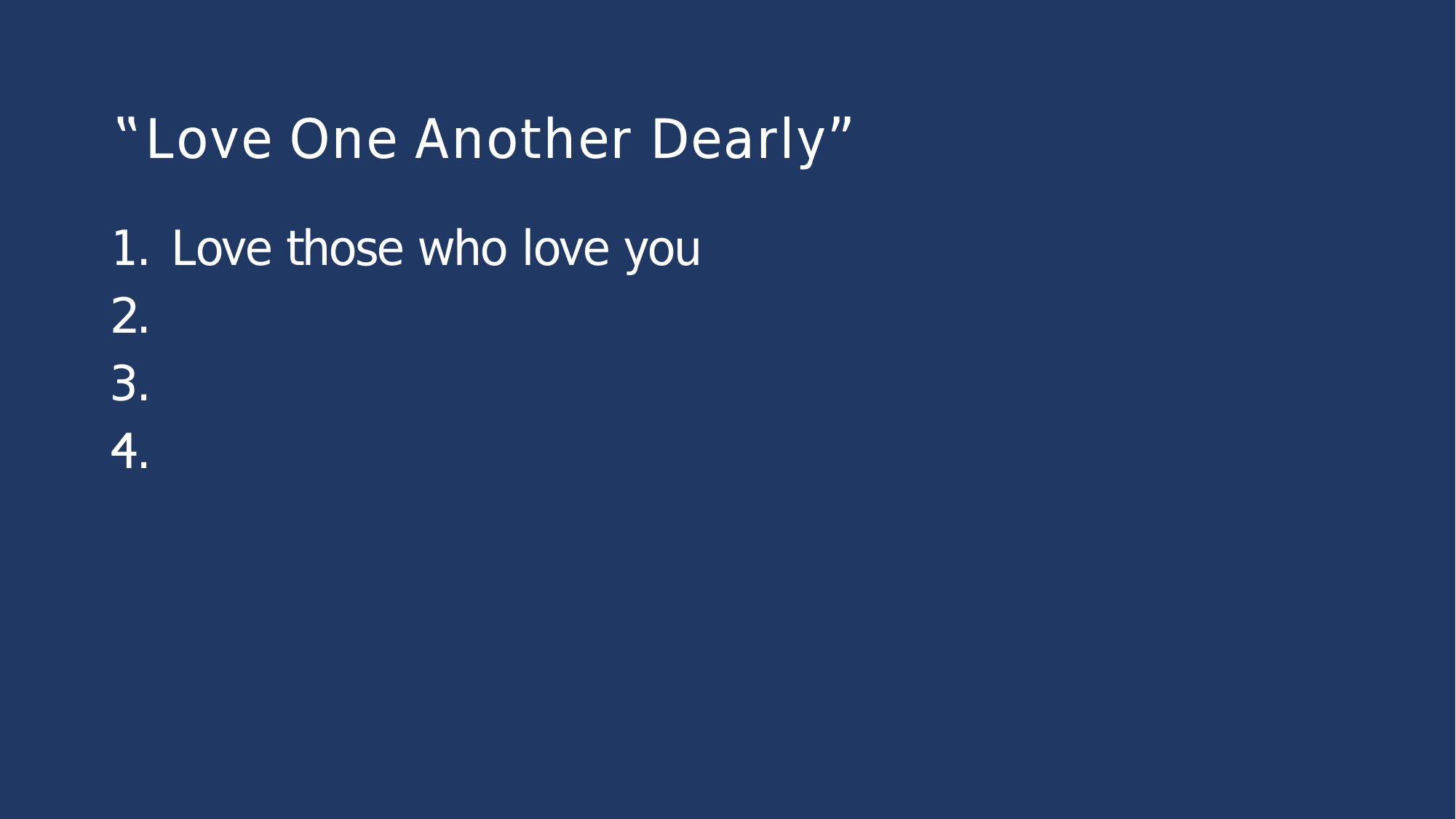

“Love One Another Dearly”
Love those who love you